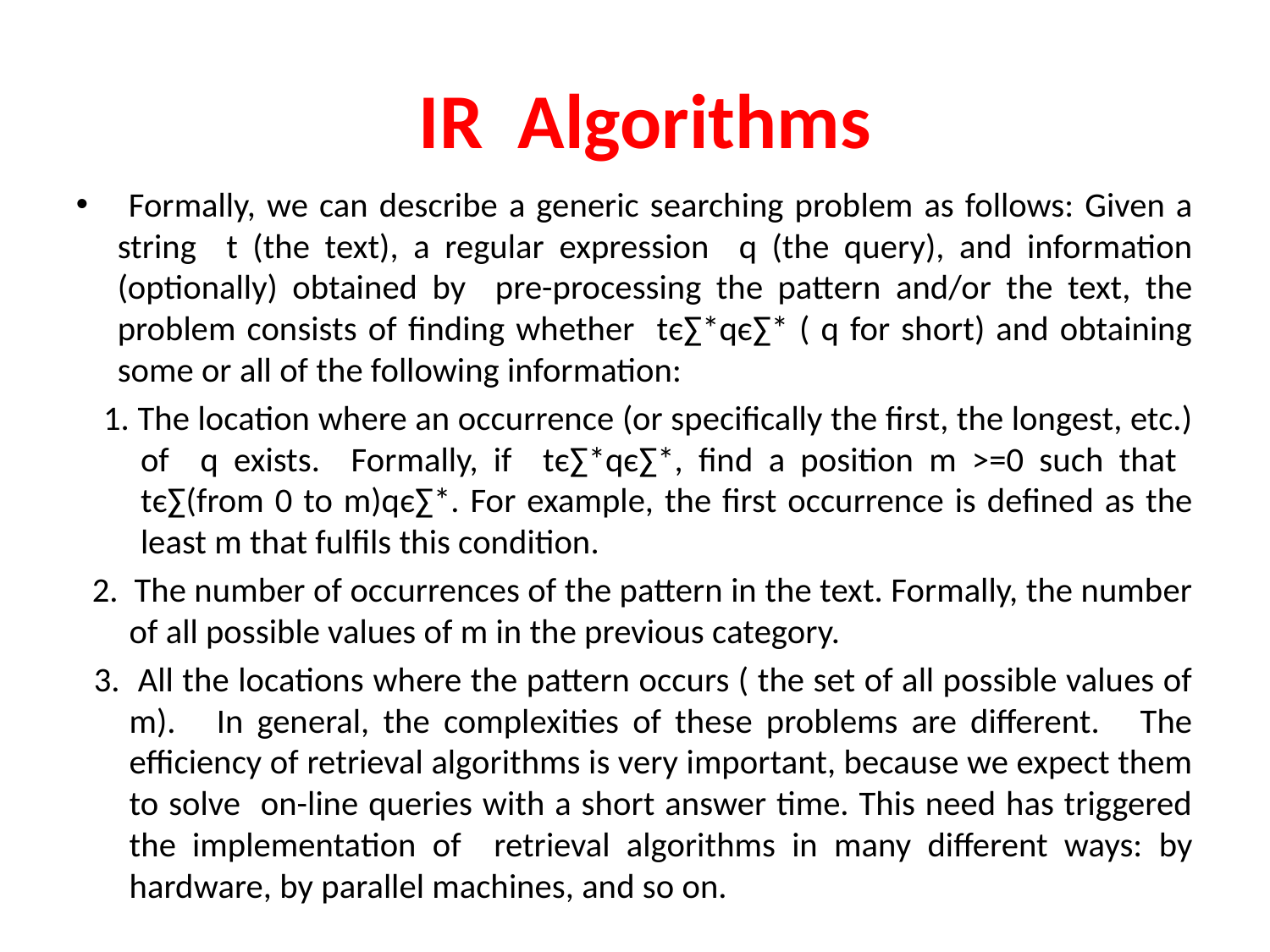

# IR  Algorithms
 Formally, we can describe a generic searching problem as follows: Given a string  t (the text), a regular expression  q (the query), and information (optionally) obtained by  pre-processing the pattern and/or the text, the problem consists of finding whether  tє∑*qє∑* ( q for short) and obtaining some or all of the following information:
  1. The location where an occurrence (or specifically the first, the longest, etc.) of  q exists.  Formally, if  tє∑*qє∑*, find a position m >=0 such that  tє∑(from 0 to m)qє∑*. For example, the first occurrence is defined as the least m that fulfils this condition.
  2.  The number of occurrences of the pattern in the text. Formally, the number of all possible values of m in the previous category.
  3.  All the locations where the pattern occurs ( the set of all possible values of m).   In general, the complexities of these problems are different.   The efficiency of retrieval algorithms is very important, because we expect them to solve  on-line queries with a short answer time. This need has triggered the implementation of  retrieval algorithms in many different ways: by hardware, by parallel machines, and so on.